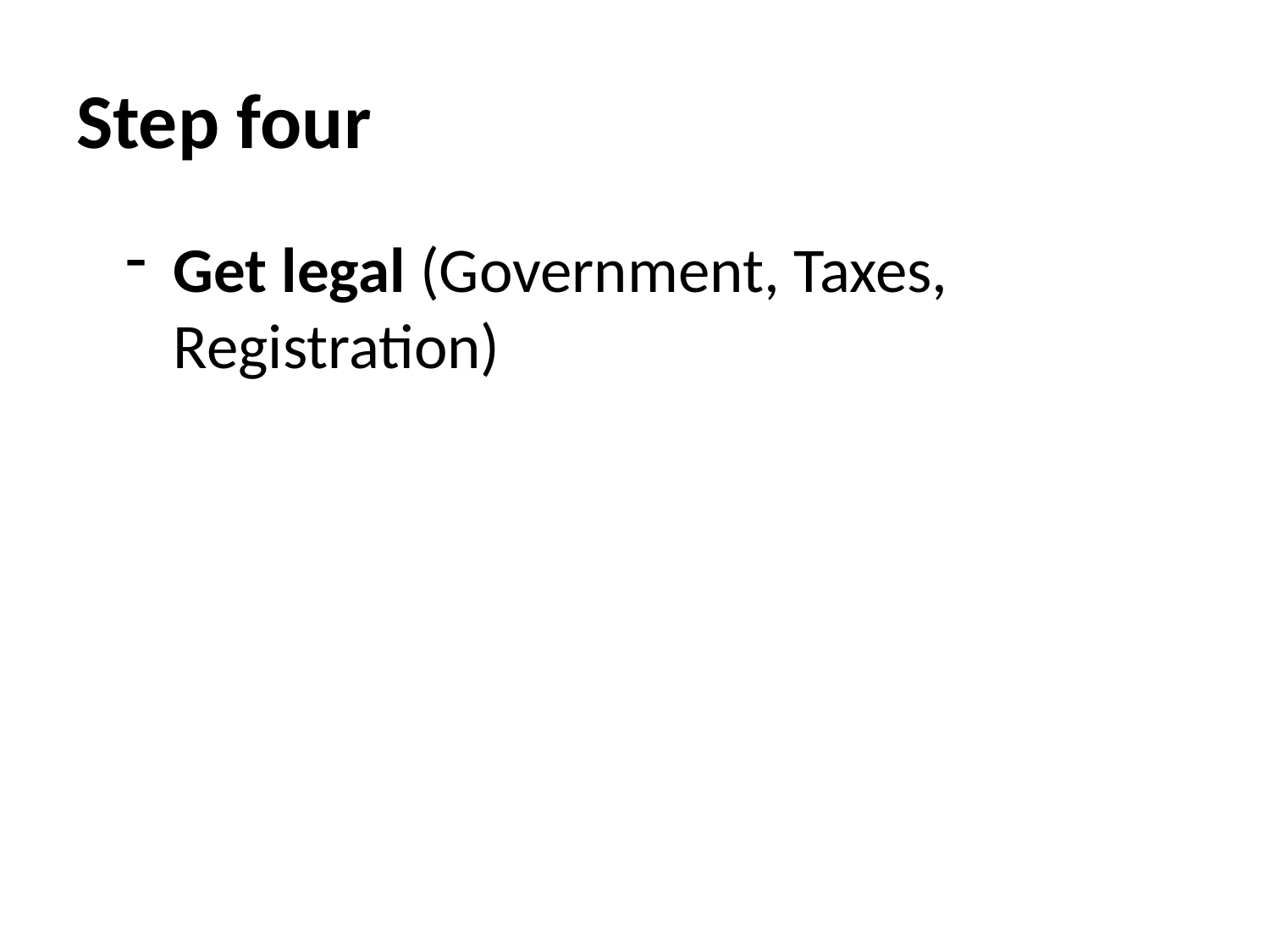

# Step four
Get legal (Government, Taxes, Registration)